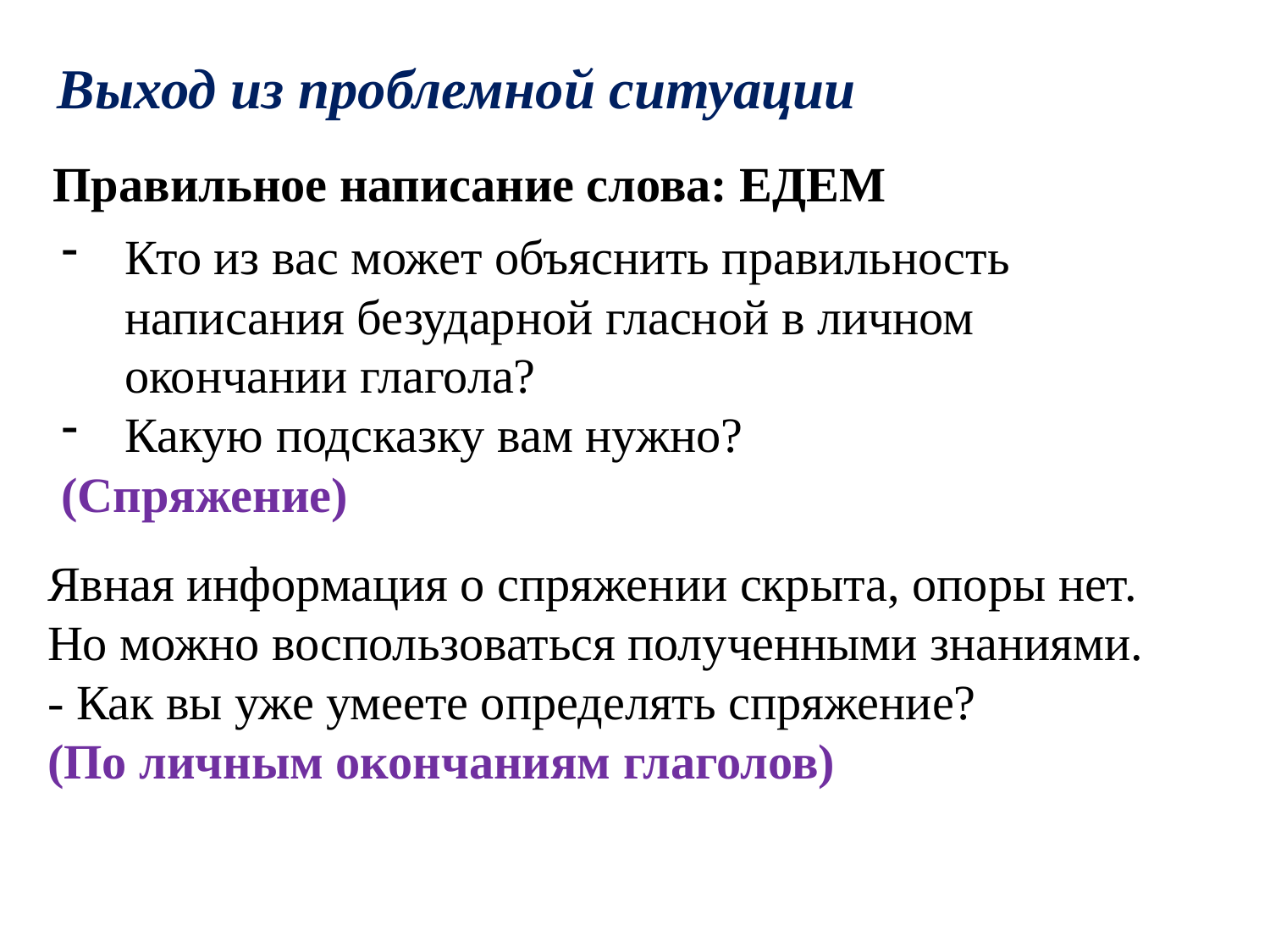

Выход из проблемной ситуации
Правильное написание слова: ЕДЕМ
Кто из вас может объяснить правильность написания безударной гласной в личном окончании глагола?
Какую подсказку вам нужно?
(Спряжение)

Явная информация о спряжении скрыта, опоры нет.
Но можно воспользоваться полученными знаниями.
- Как вы уже умеете определять спряжение?
(По личным окончаниям глаголов)